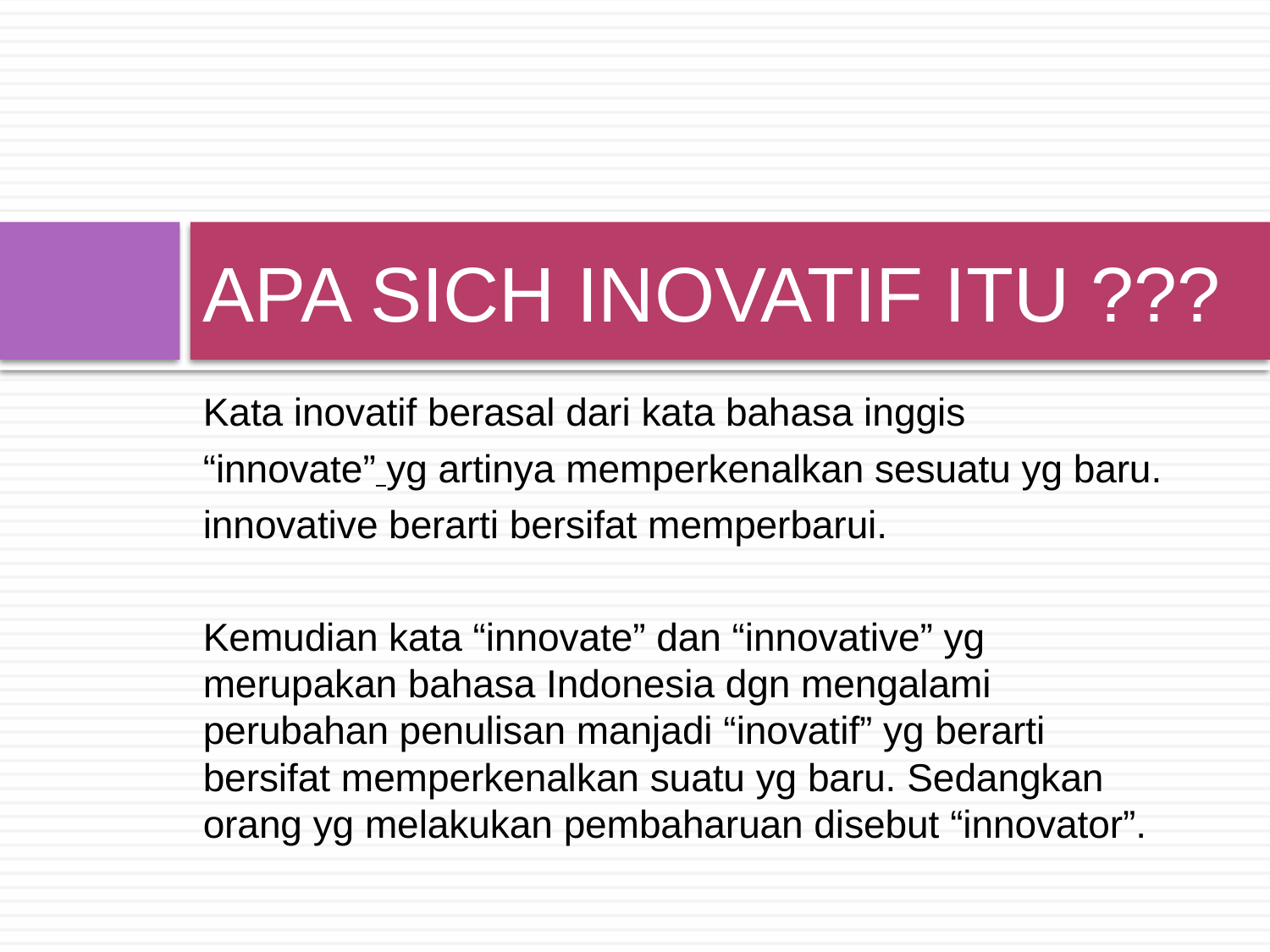

# APA SICH INOVATIF ITU ???
Kata inovatif berasal dari kata bahasa inggis
“innovate” yg artinya memperkenalkan sesuatu yg baru.
innovative berarti bersifat memperbarui.

Kemudian kata “innovate” dan “innovative” yg merupakan bahasa Indonesia dgn mengalami perubahan penulisan manjadi “inovatif” yg berarti bersifat memperkenalkan suatu yg baru. Sedangkan orang yg melakukan pembaharuan disebut “innovator”.